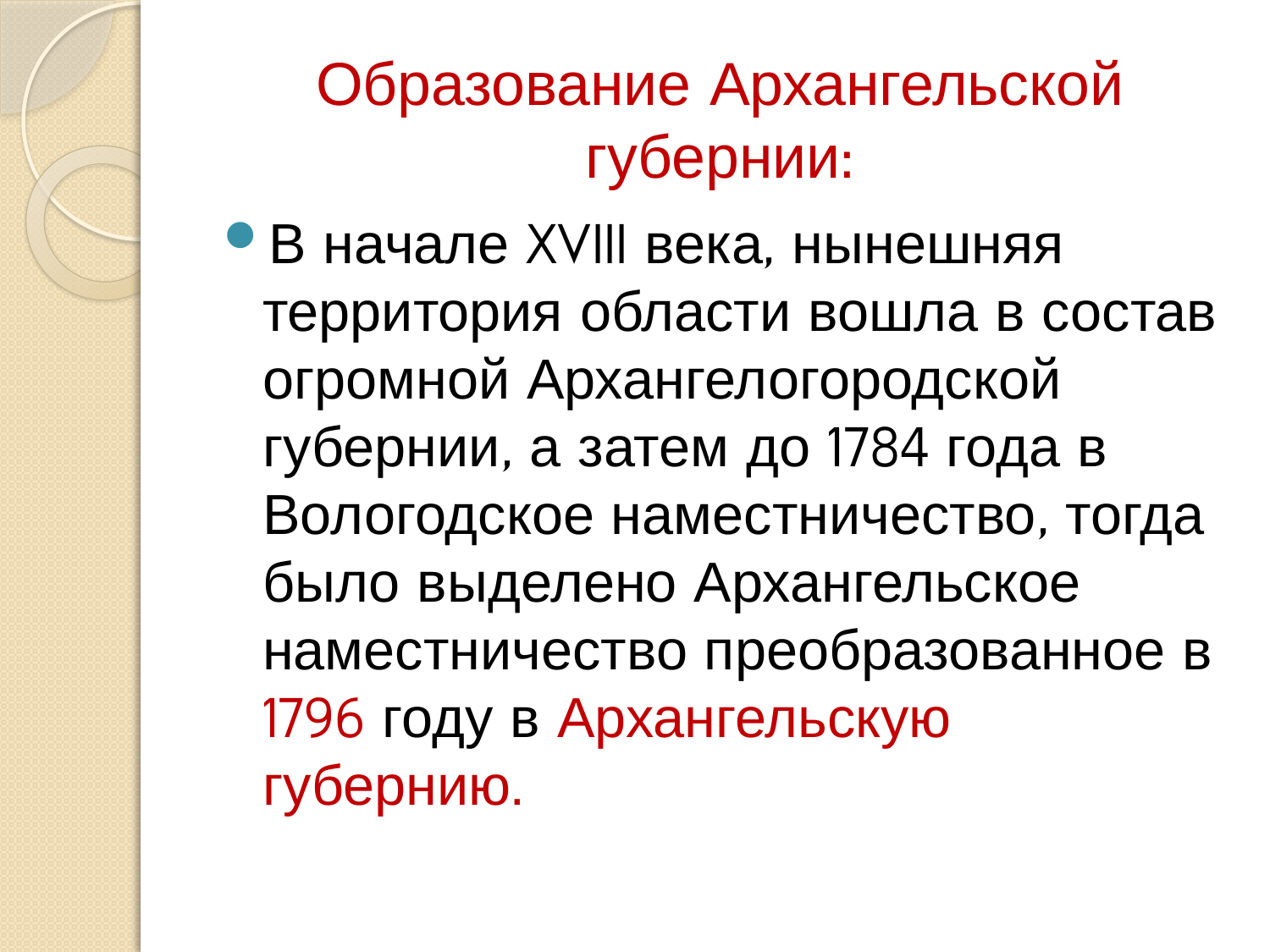

# Образование Архангельской губернии:
В начале XVIII века, нынешняя территория области вошла в состав огромной Архангелогородской губернии, а затем до 1784 года в Вологодское наместничество, тогда было выделено Архангельское наместничество преобразованное в 1796 году в Архангельскую губернию.